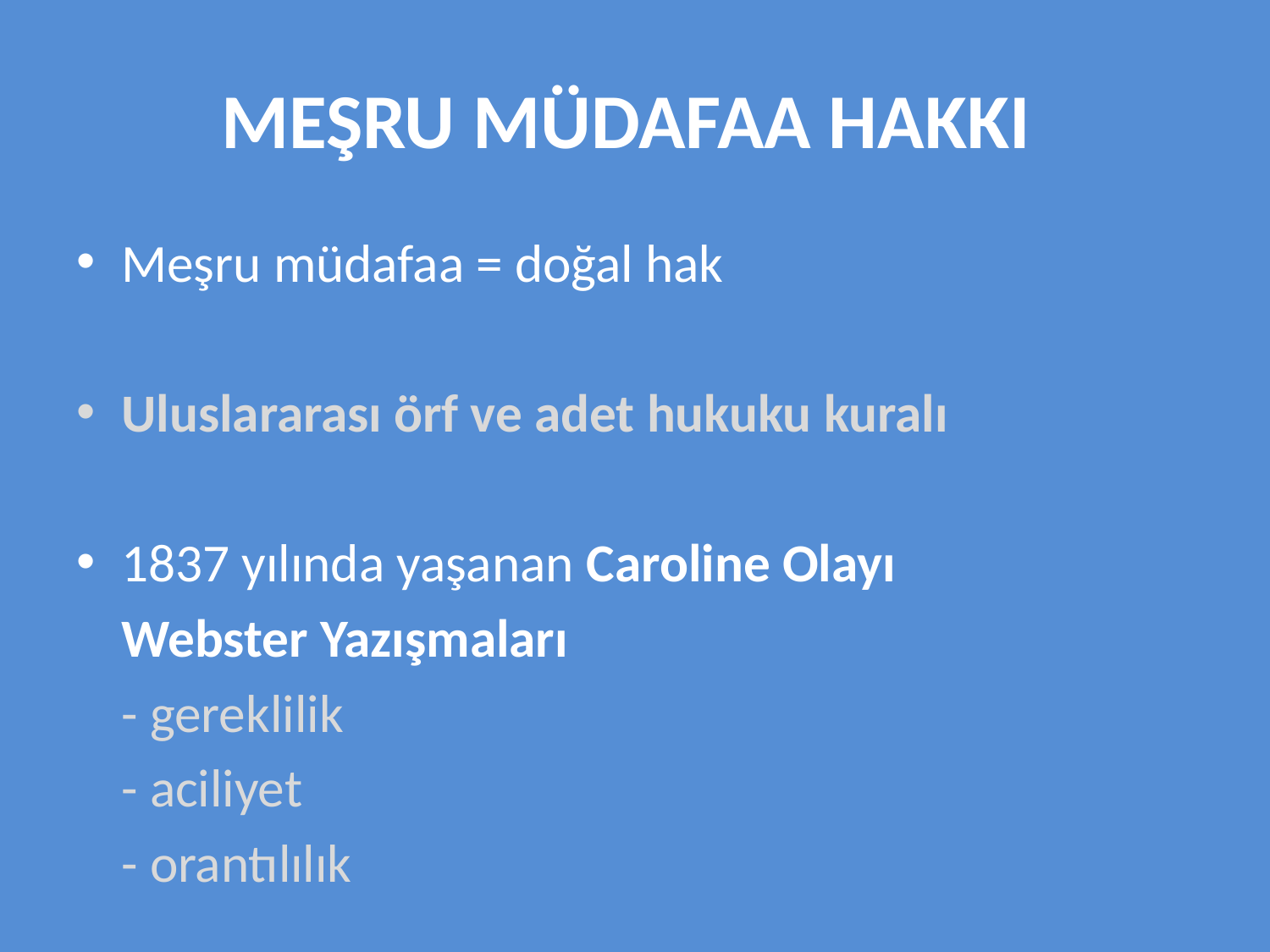

# MEŞRU MÜDAFAA HAKKI
Meşru müdafaa = doğal hak

Uluslararası örf ve adet hukuku kuralı

1837 yılında yaşanan Caroline Olayı
	Webster Yazışmaları
	- gereklilik
	- aciliyet
	- orantılılık